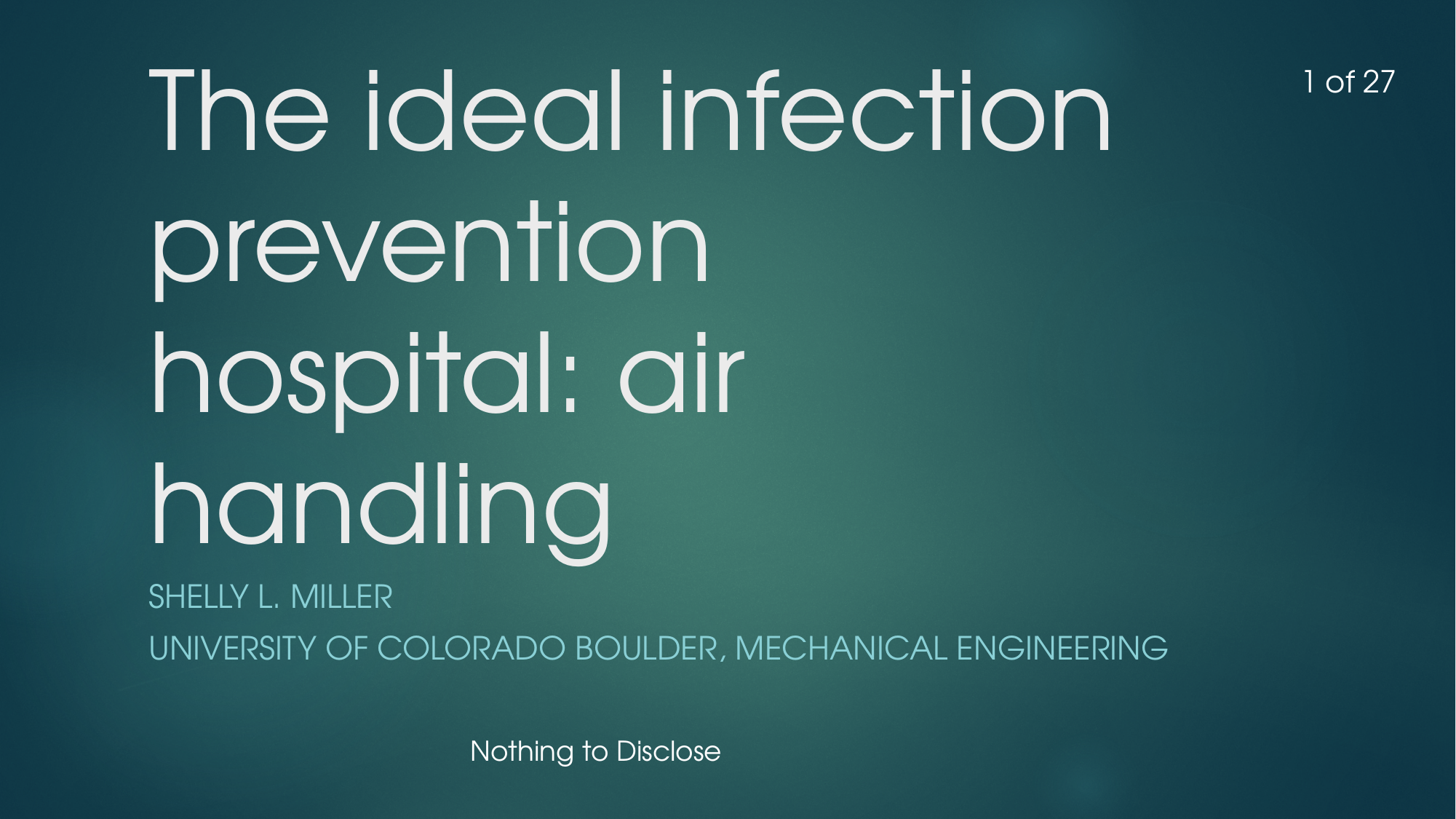

1
# The ideal infection prevention hospital: air handling
Shelly L. Miller
University of Colorado Boulder, Mechanical Engineering
Nothing to Disclose